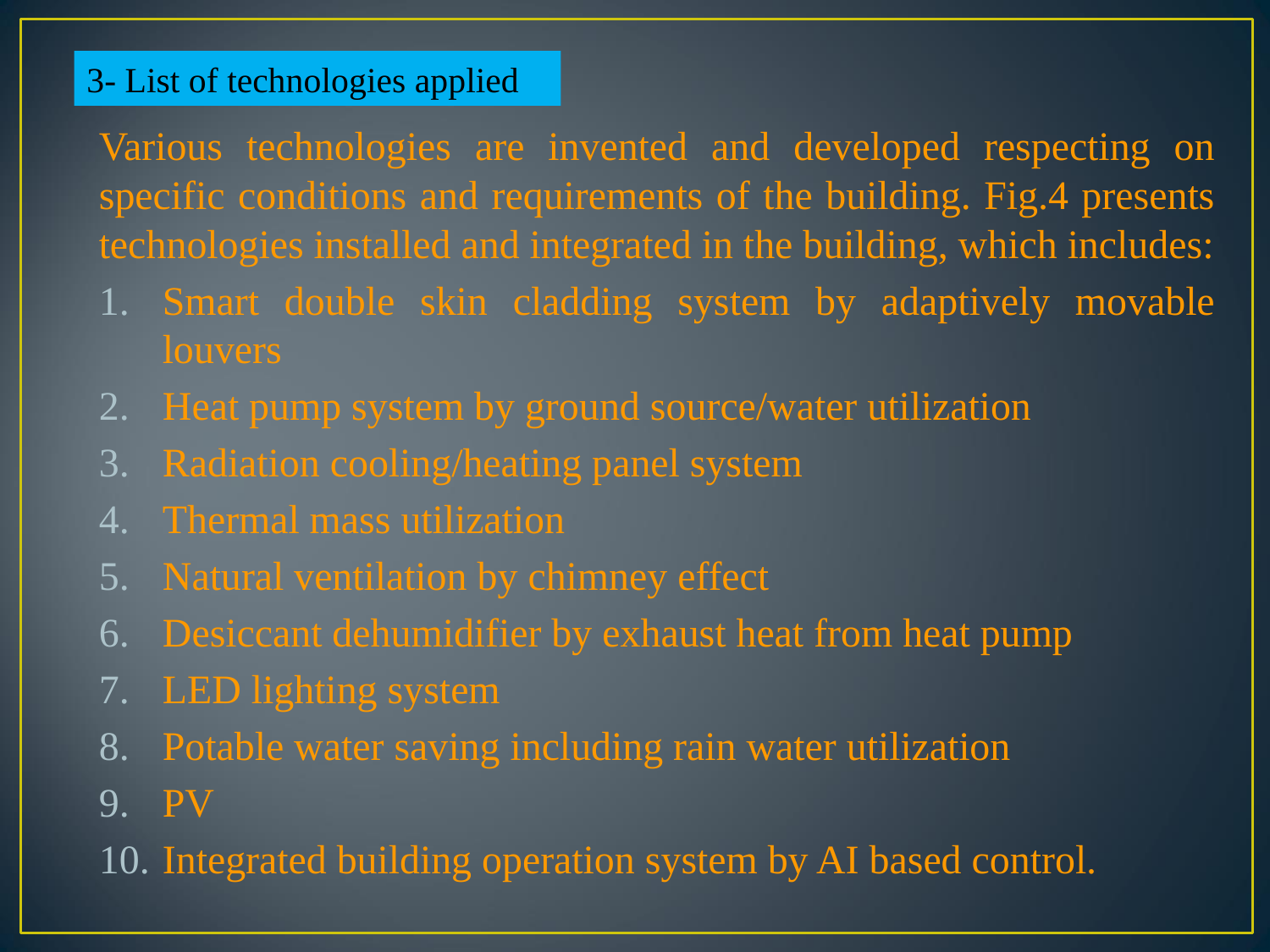

3- List of technologies applied
Various technologies are invented and developed respecting on specific conditions and requirements of the building. Fig.4 presents technologies installed and integrated in the building, which includes:
Smart double skin cladding system by adaptively movable louvers
Heat pump system by ground source/water utilization
Radiation cooling/heating panel system
Thermal mass utilization
Natural ventilation by chimney effect
Desiccant dehumidifier by exhaust heat from heat pump
LED lighting system
Potable water saving including rain water utilization
PV
Integrated building operation system by AI based control.